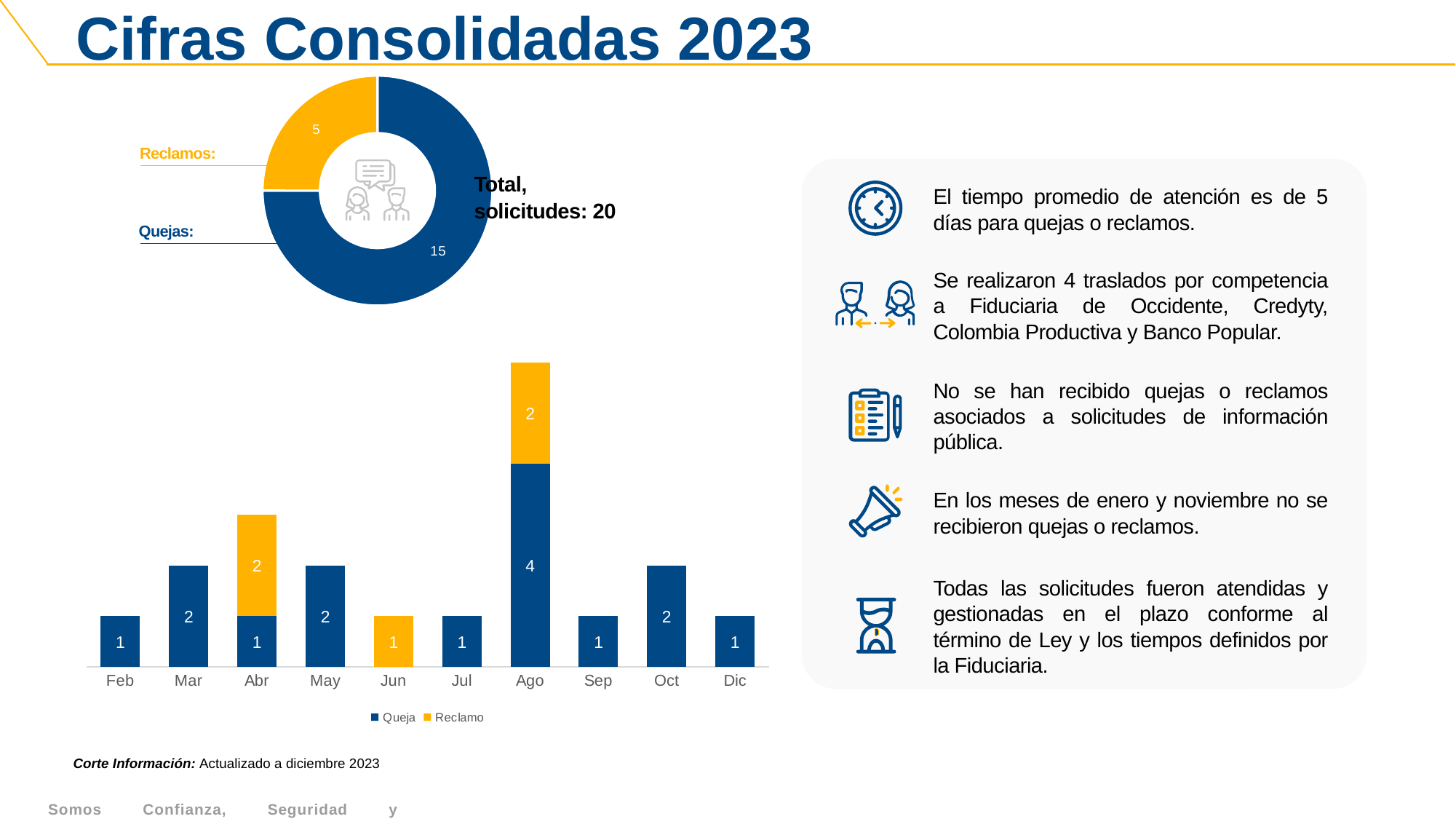

Cifras Consolidadas 2023

### Chart

| Category |  |
|---|---|
| Queja | 15.0 |
| Reclamo | 5.0 |
Reclamos:
Quejas:

Total, solicitudes: 20

El tiempo promedio de atención es de 5 días para quejas o reclamos.

Se realizaron 4 traslados por competencia a Fiduciaria de Occidente, Credyty, Colombia Productiva y Banco Popular.

[unsupported chart]

No se han recibido quejas o reclamos asociados a solicitudes de información pública.

En los meses de enero y noviembre no se recibieron quejas o reclamos.

Todas las solicitudes fueron atendidas y gestionadas en el plazo conforme al término de Ley y los tiempos definidos por la Fiduciaria.

Corte Información: Actualizado a diciembre 2023
Somos Confianza, Seguridad y Transparencia.